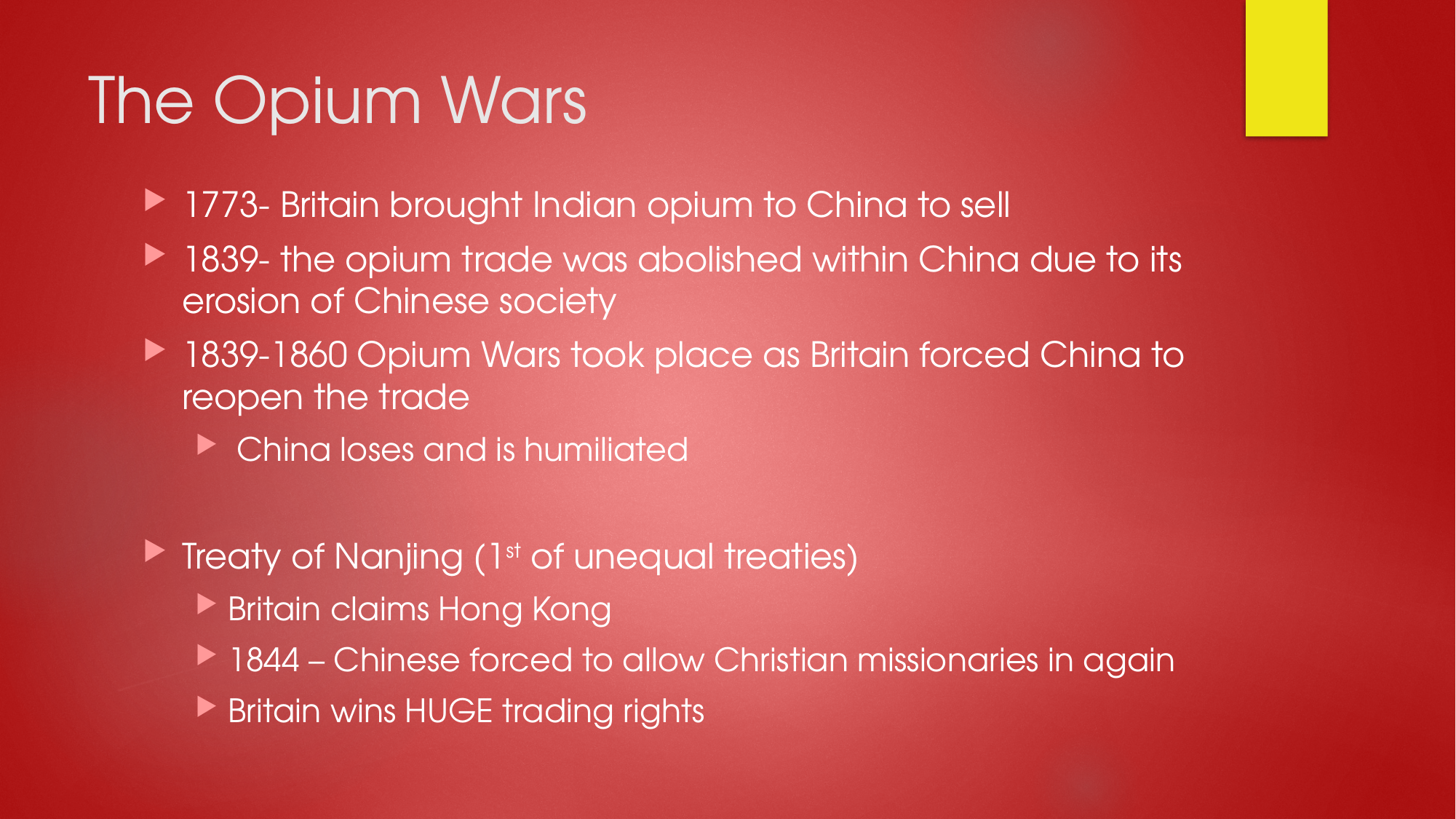

# The Opium Wars
1773- Britain brought Indian opium to China to sell
1839- the opium trade was abolished within China due to its erosion of Chinese society
1839-1860 Opium Wars took place as Britain forced China to reopen the trade
 China loses and is humiliated

Treaty of Nanjing (1st of unequal treaties)
Britain claims Hong Kong
1844 – Chinese forced to allow Christian missionaries in again
Britain wins HUGE trading rights